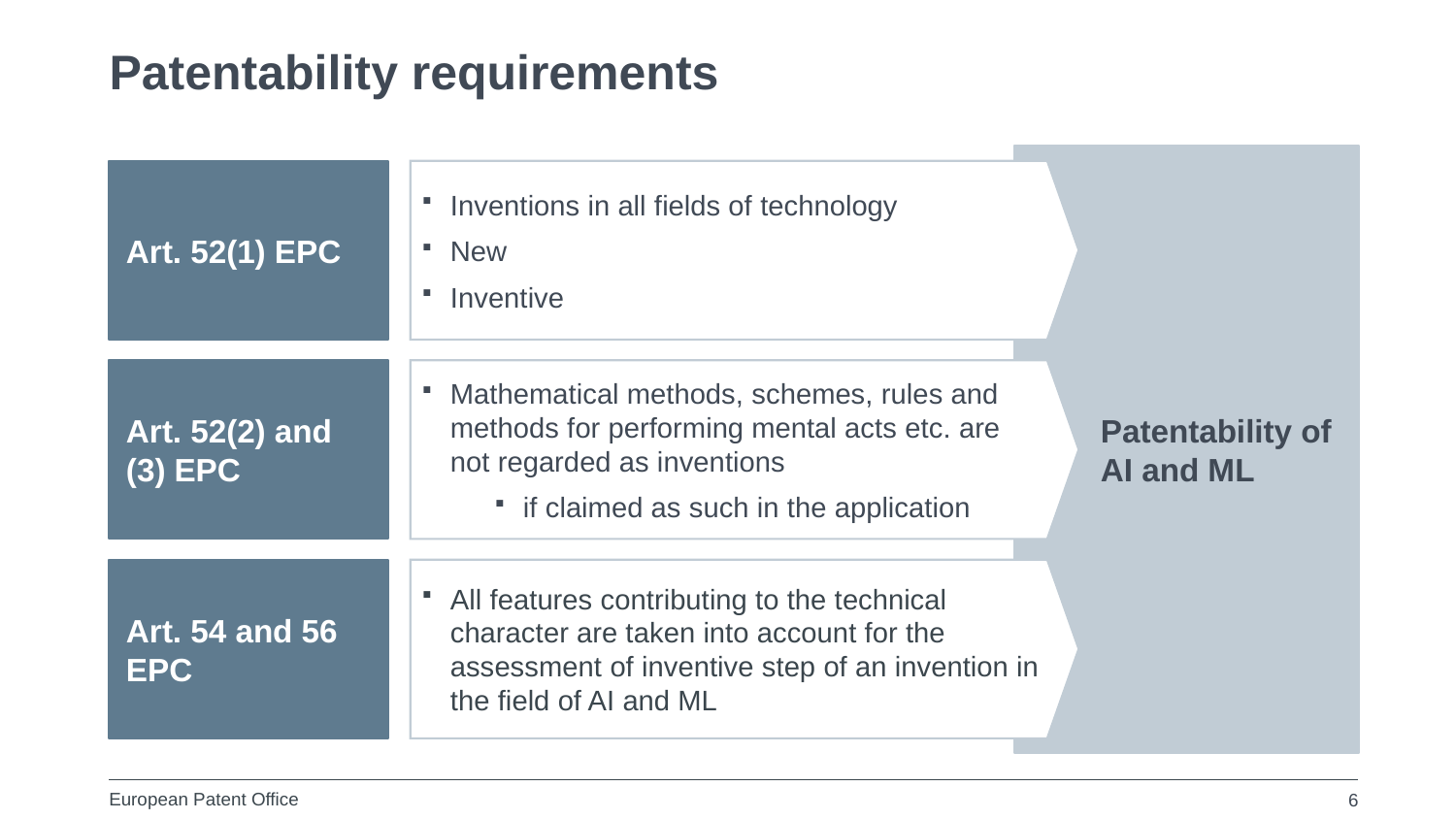

# Patentability requirements
Patentability of AI and ML
Art. 52(1) EPC
Inventions in all fields of technology
New
Inventive
Art. 52(2) and (3) EPC
Mathematical methods, schemes, rules and methods for performing mental acts etc. are not regarded as inventions
if claimed as such in the application
Art. 54 and 56 EPC
All features contributing to the technical character are taken into account for the assessment of inventive step of an invention in the field of AI and ML
6